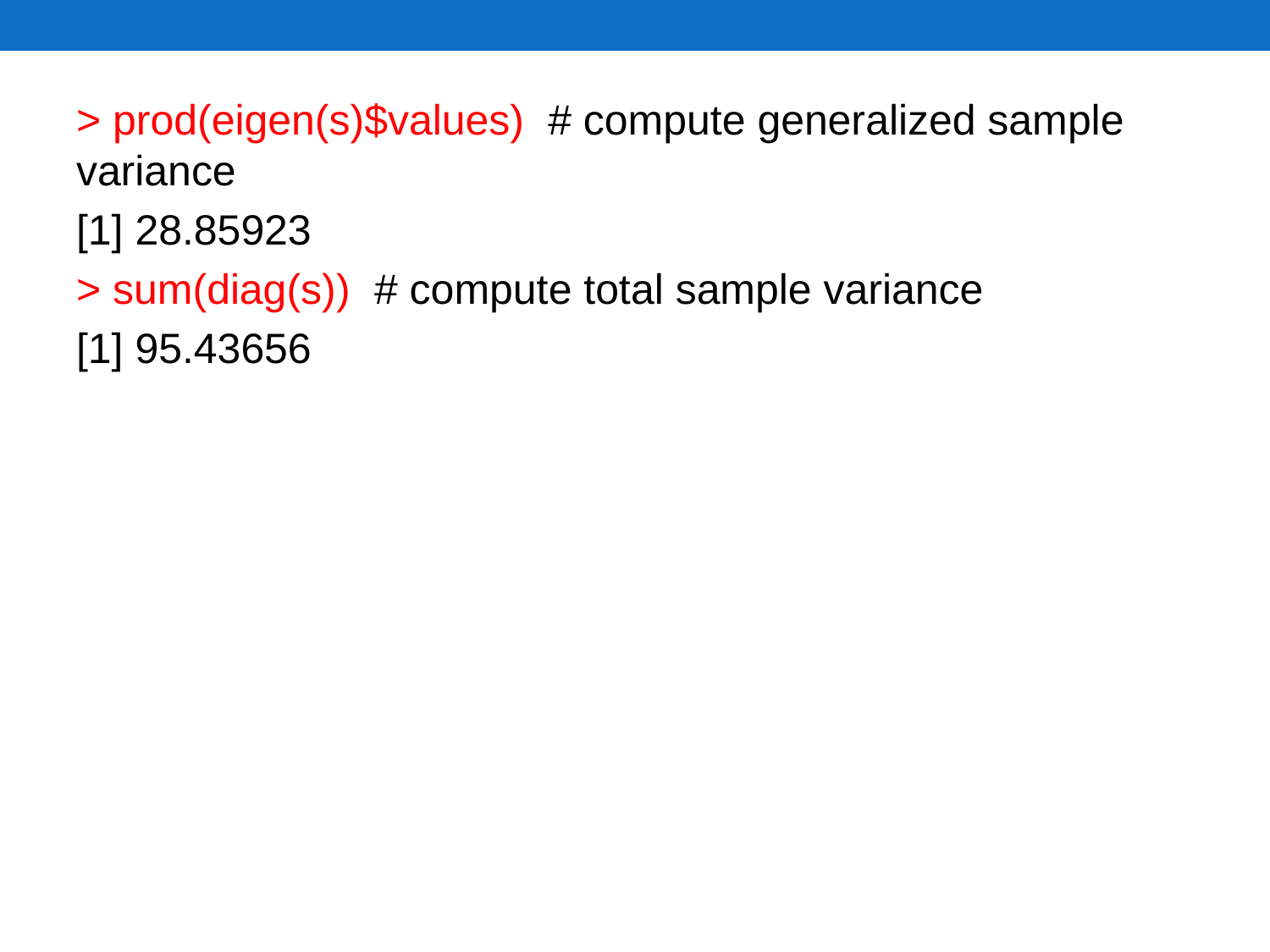

> prod(eigen(s)$values)  # compute generalized sample variance
[1] 28.85923
> sum(diag(s))  # compute total sample variance
[1] 95.43656